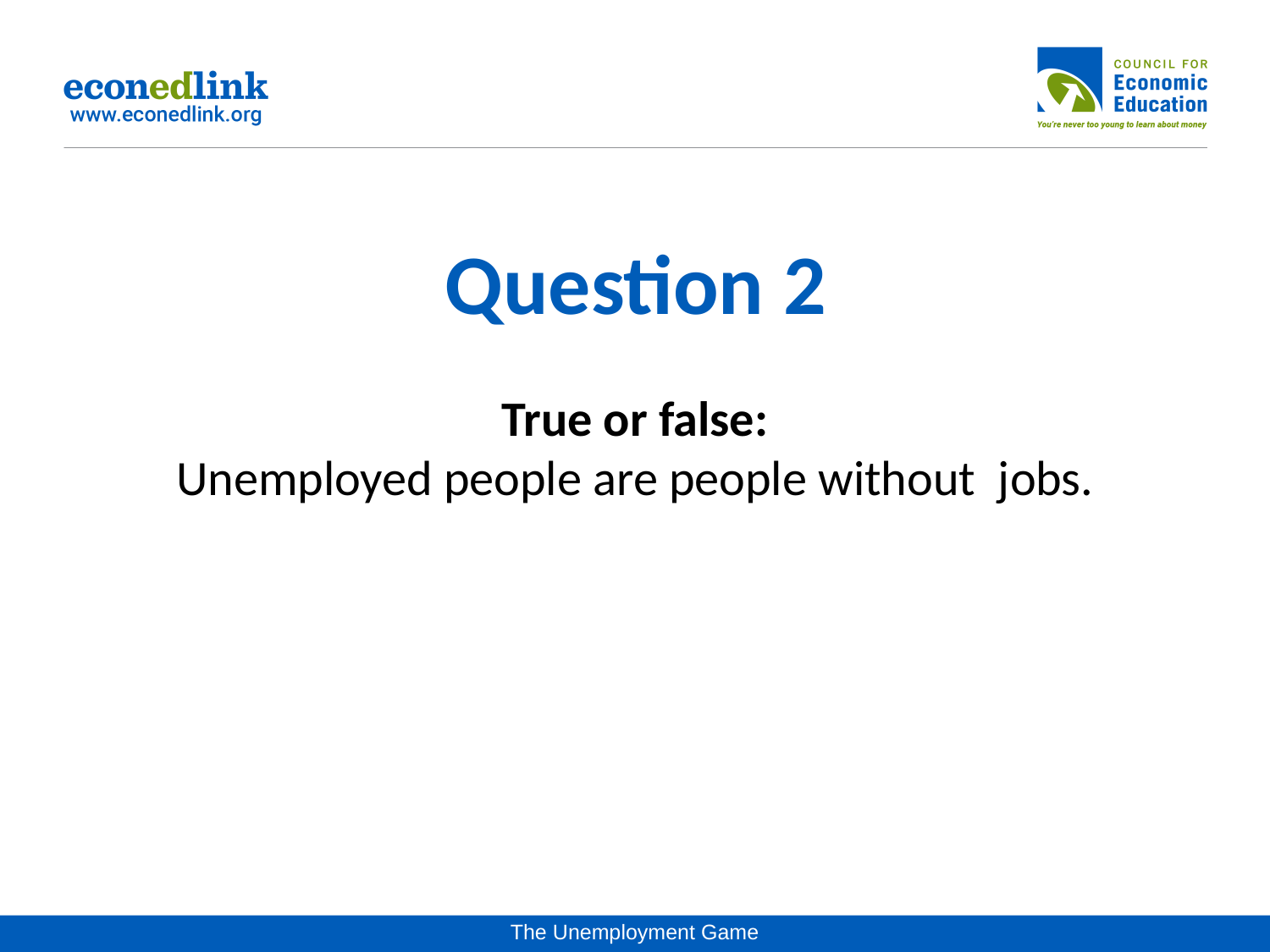

# Question 2
True or false:
Unemployed people are people without  jobs.